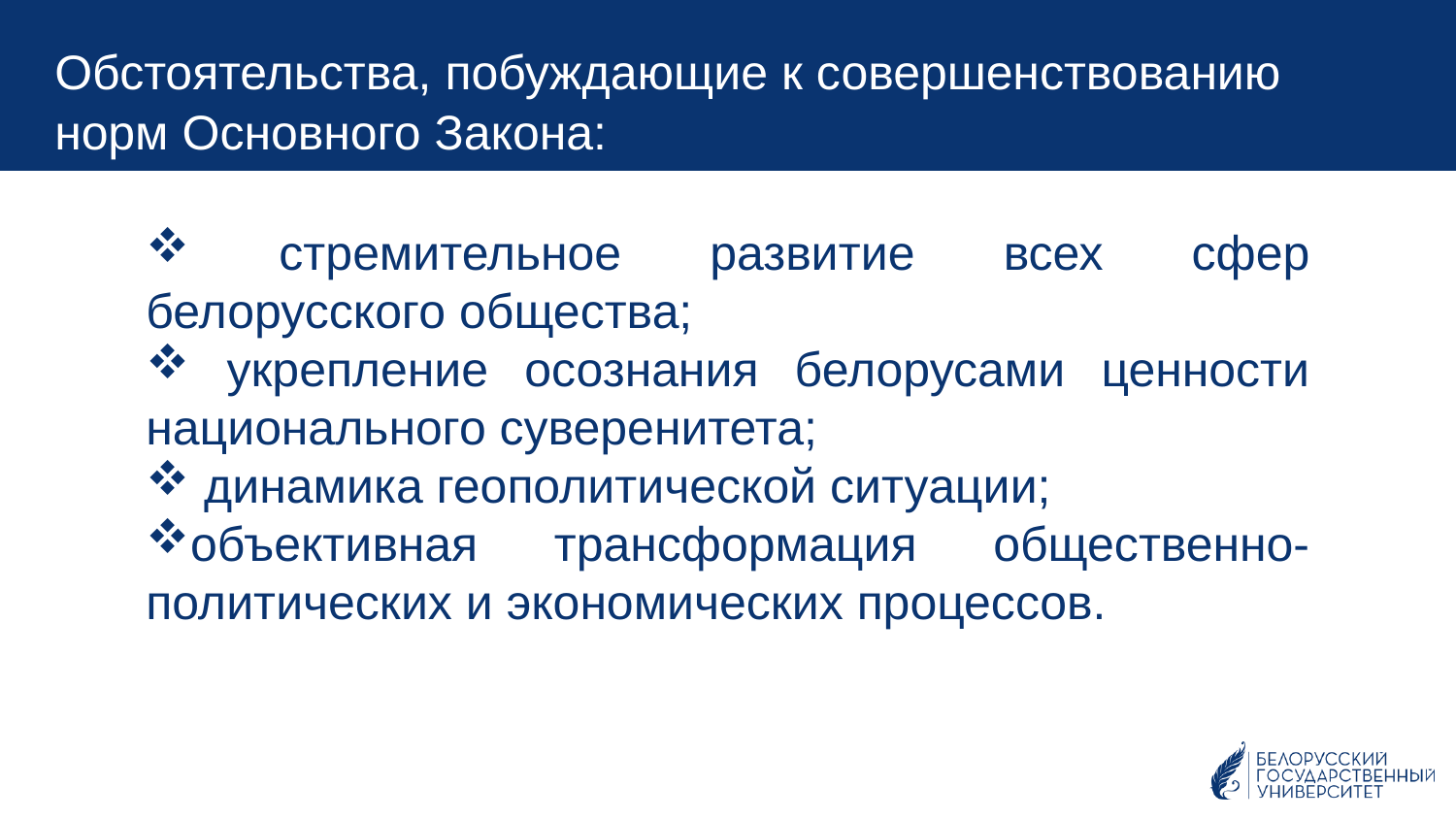

Обстоятельства, побуждающие к совершенствованию норм Основного Закона:

 стремительное развитие всех сфер белорусского общества;
 укрепление осознания белорусами ценности национального суверенитета;
 динамика геополитической ситуации;
объективная трансформация общественно-политических и экономических процессов.